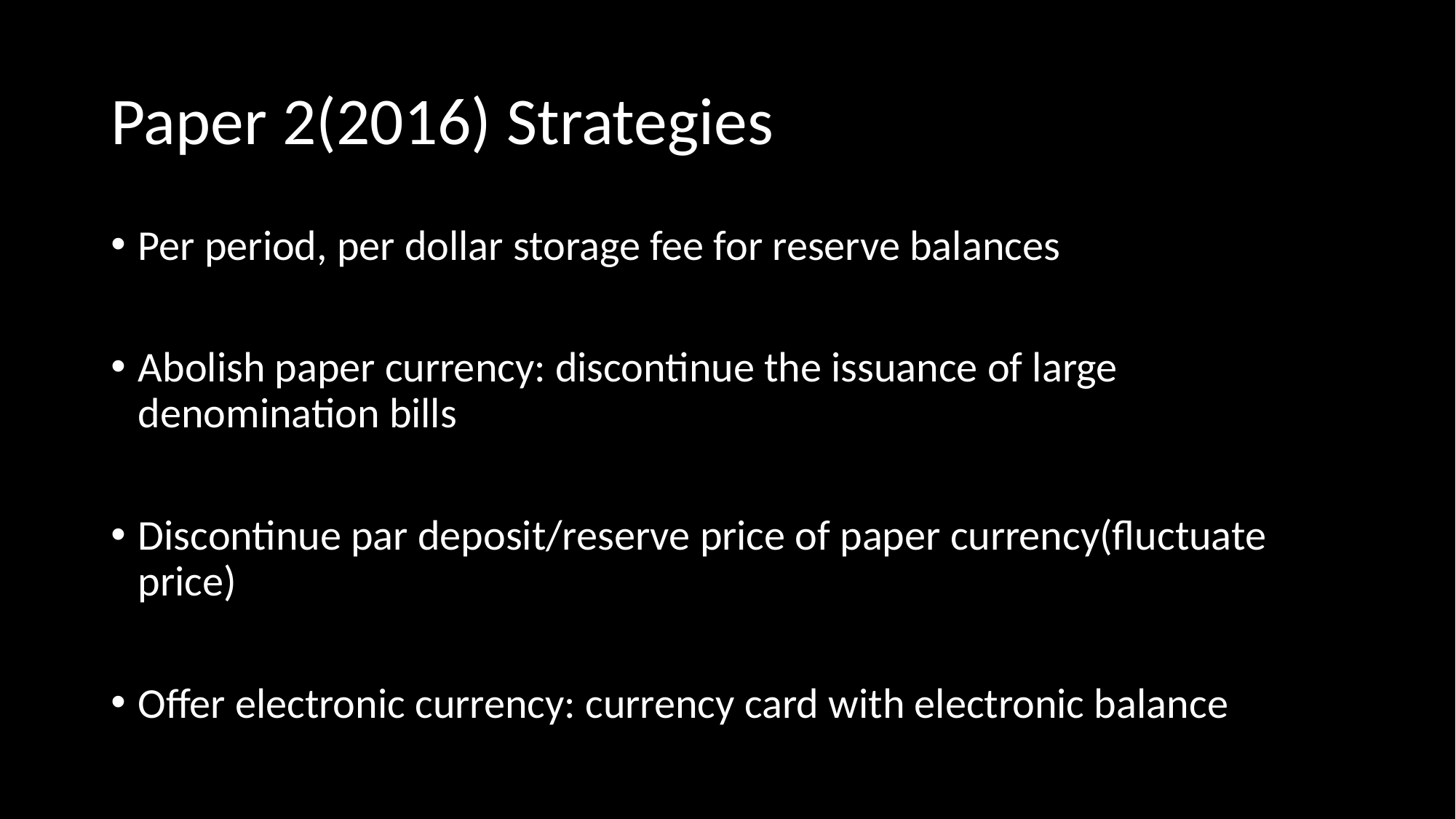

# Paper 2(2016) Strategies
Per period, per dollar storage fee for reserve balances

Abolish paper currency: discontinue the issuance of large denomination bills

Discontinue par deposit/reserve price of paper currency(fluctuate price)

Offer electronic currency: currency card with electronic balance